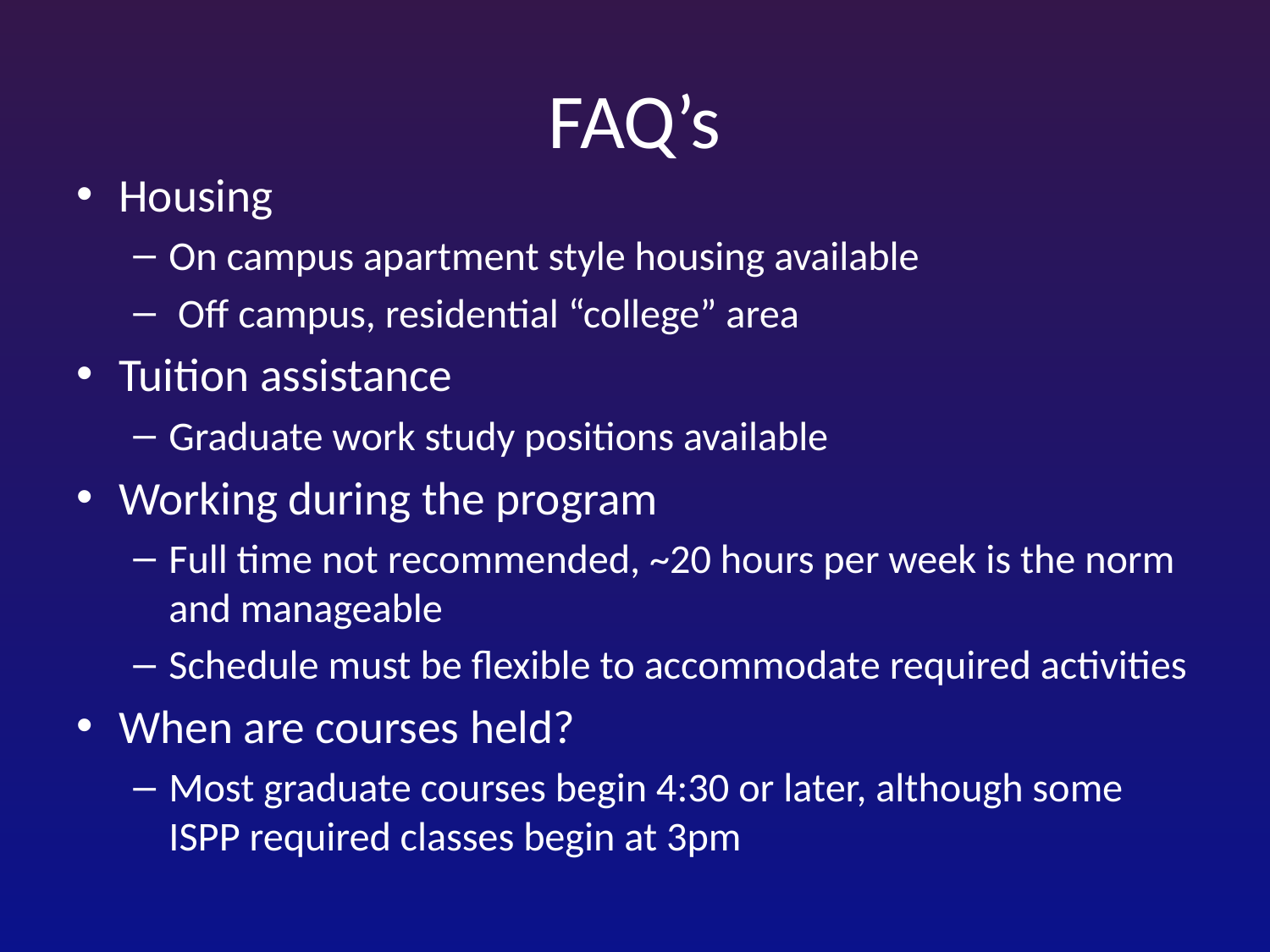

# FAQ’s
Housing
On campus apartment style housing available
 Off campus, residential “college” area
Tuition assistance
Graduate work study positions available
Working during the program
Full time not recommended, ~20 hours per week is the norm and manageable
Schedule must be flexible to accommodate required activities
When are courses held?
Most graduate courses begin 4:30 or later, although some ISPP required classes begin at 3pm